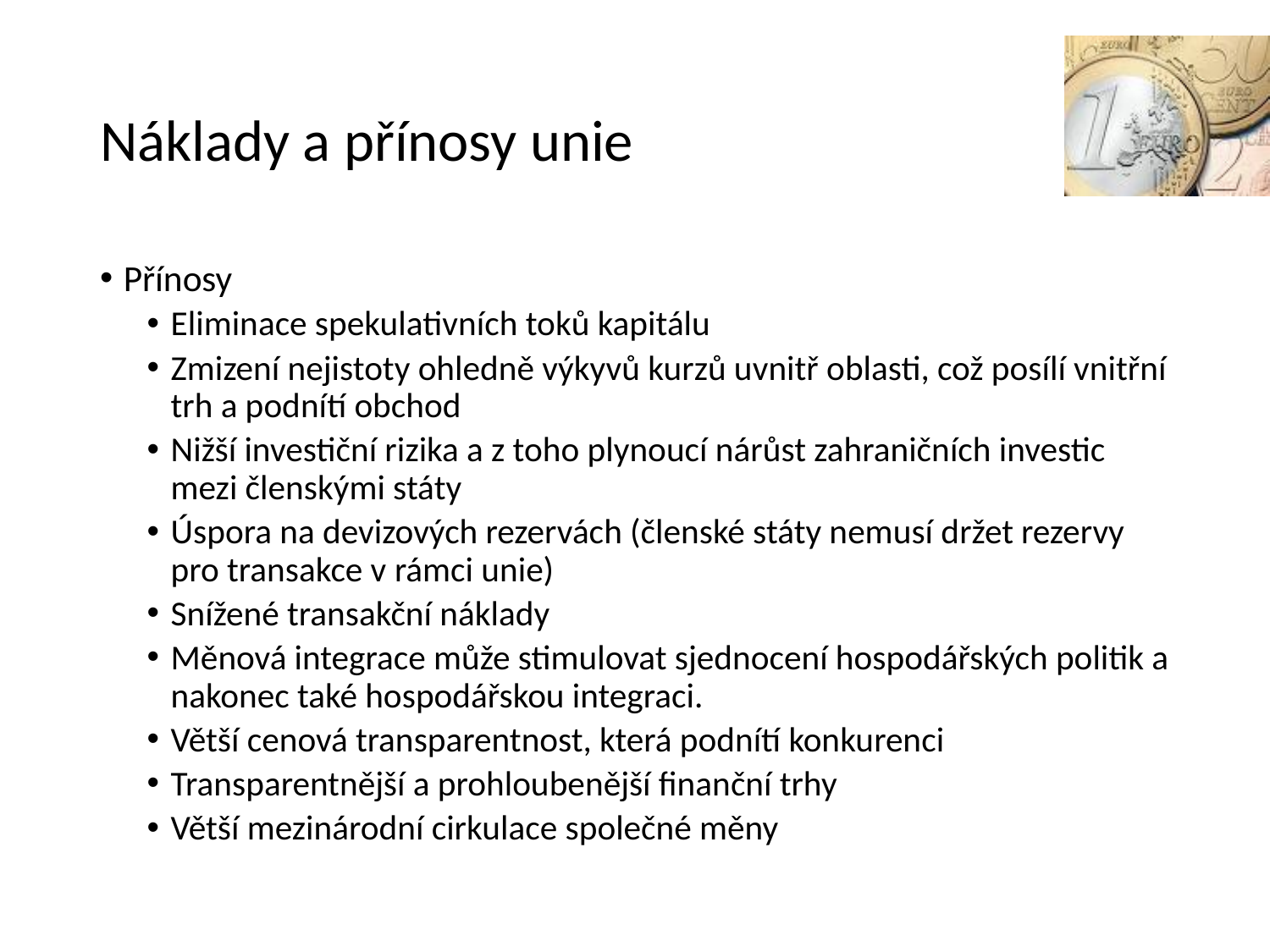

# Náklady a přínosy unie
Přínosy
Eliminace spekulativních toků kapitálu
Zmizení nejistoty ohledně výkyvů kurzů uvnitř oblasti, což posílí vnitřní trh a podnítí obchod
Nižší investiční rizika a z toho plynoucí nárůst zahraničních investic mezi členskými státy
Úspora na devizových rezervách (členské státy nemusí držet rezervy pro transakce v rámci unie)
Snížené transakční náklady
Měnová integrace může stimulovat sjednocení hospodářských politik a nakonec také hospodářskou integraci.
Větší cenová transparentnost, která podnítí konkurenci
Transparentnější a prohloubenější finanční trhy
Větší mezinárodní cirkulace společné měny